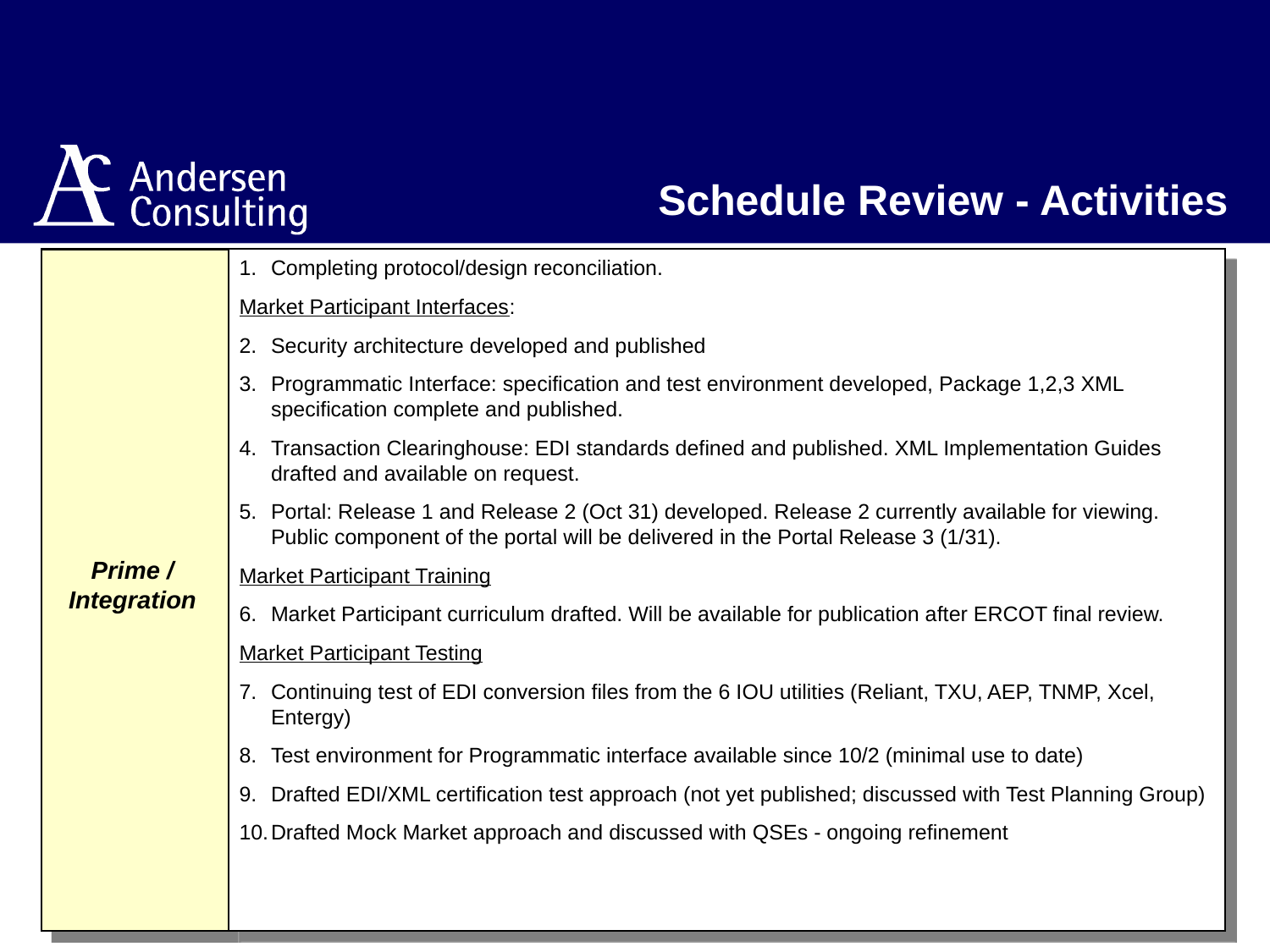

# Schedule Review - Activities
Completing protocol/design reconciliation.
Market Participant Interfaces:
Security architecture developed and published
Programmatic Interface: specification and test environment developed, Package 1,2,3 XML specification complete and published.
Transaction Clearinghouse: EDI standards defined and published. XML Implementation Guides drafted and available on request.
Portal: Release 1 and Release 2 (Oct 31) developed. Release 2 currently available for viewing. Public component of the portal will be delivered in the Portal Release 3 (1/31).
Market Participant Training
Market Participant curriculum drafted. Will be available for publication after ERCOT final review.
Market Participant Testing
Continuing test of EDI conversion files from the 6 IOU utilities (Reliant, TXU, AEP, TNMP, Xcel, Entergy)
Test environment for Programmatic interface available since 10/2 (minimal use to date)
Drafted EDI/XML certification test approach (not yet published; discussed with Test Planning Group)
Drafted Mock Market approach and discussed with QSEs - ongoing refinement

Prime / Integration
5